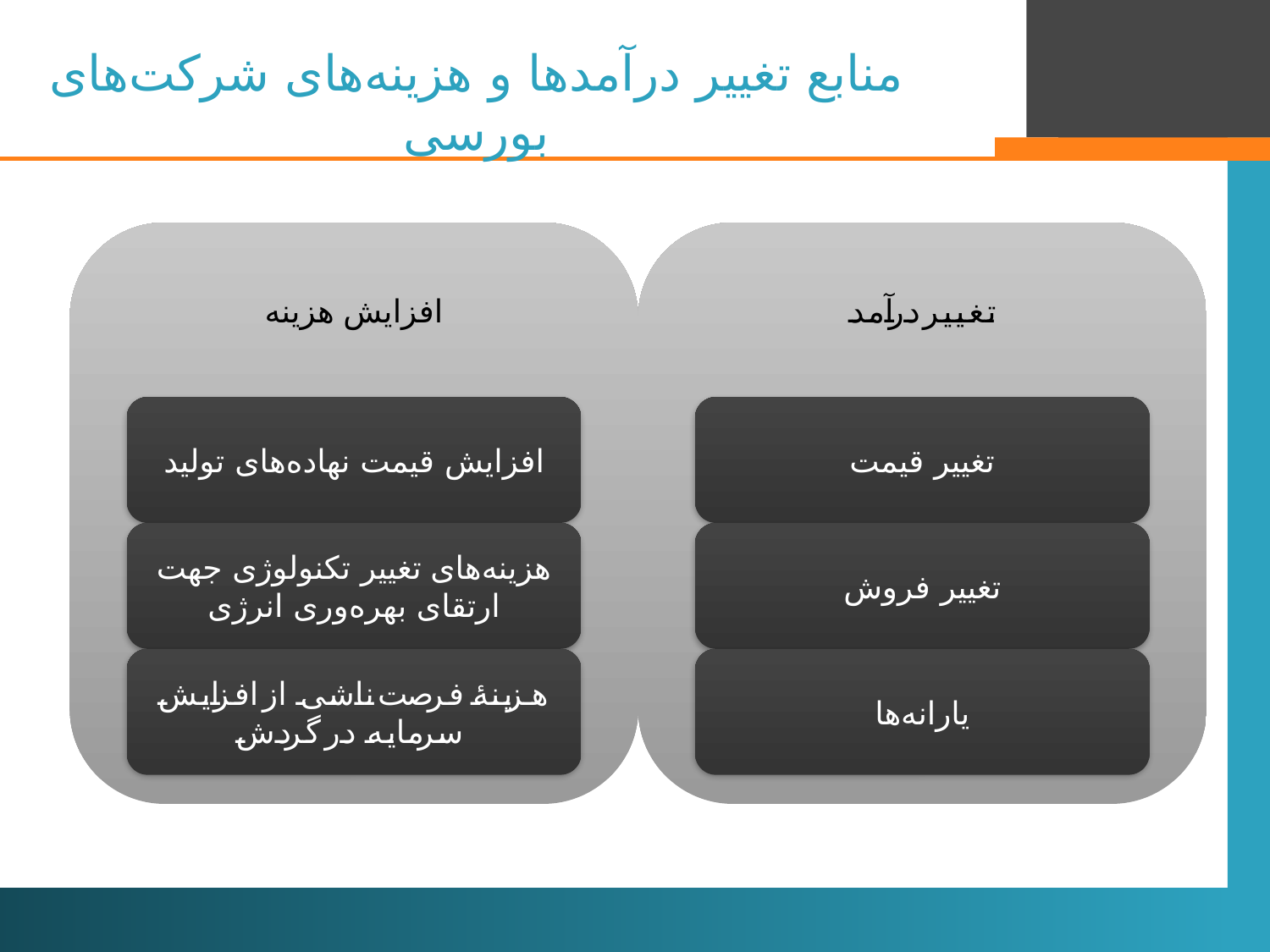

# منابع تغییر درآمدها و هزینه‌های شرکت‌های بورسی
افزایش هزینه
افزایش قیمت نهاده‌های تولید
هزینه‌های تغییر تکنولوژی جهت ارتقای بهره‌وری انرژی
تغییر درآمد
تغییر قیمت
تغییر فروش
یارانه‌ها